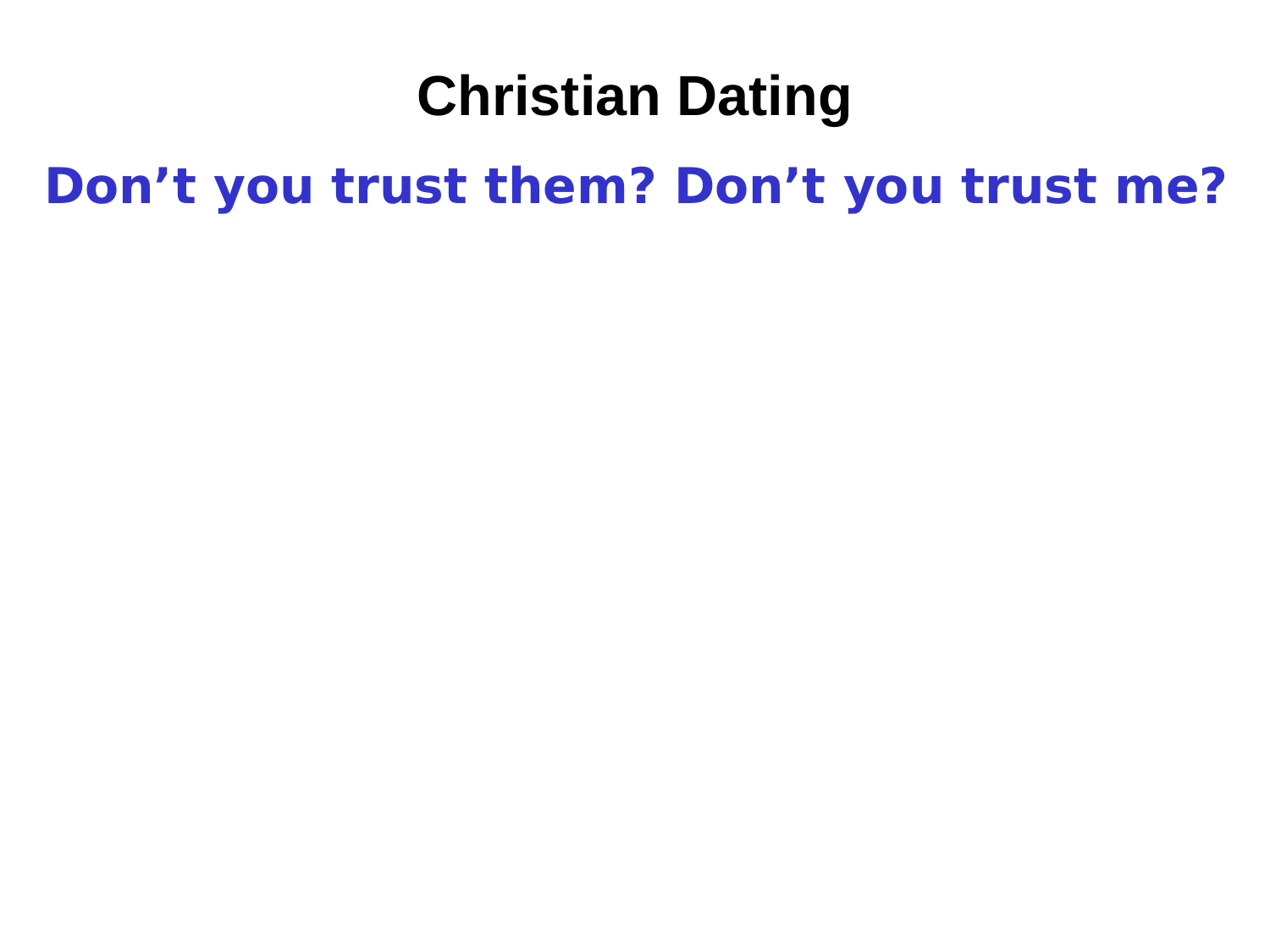

Christian Dating
Don’t you trust them? Don’t you trust me?